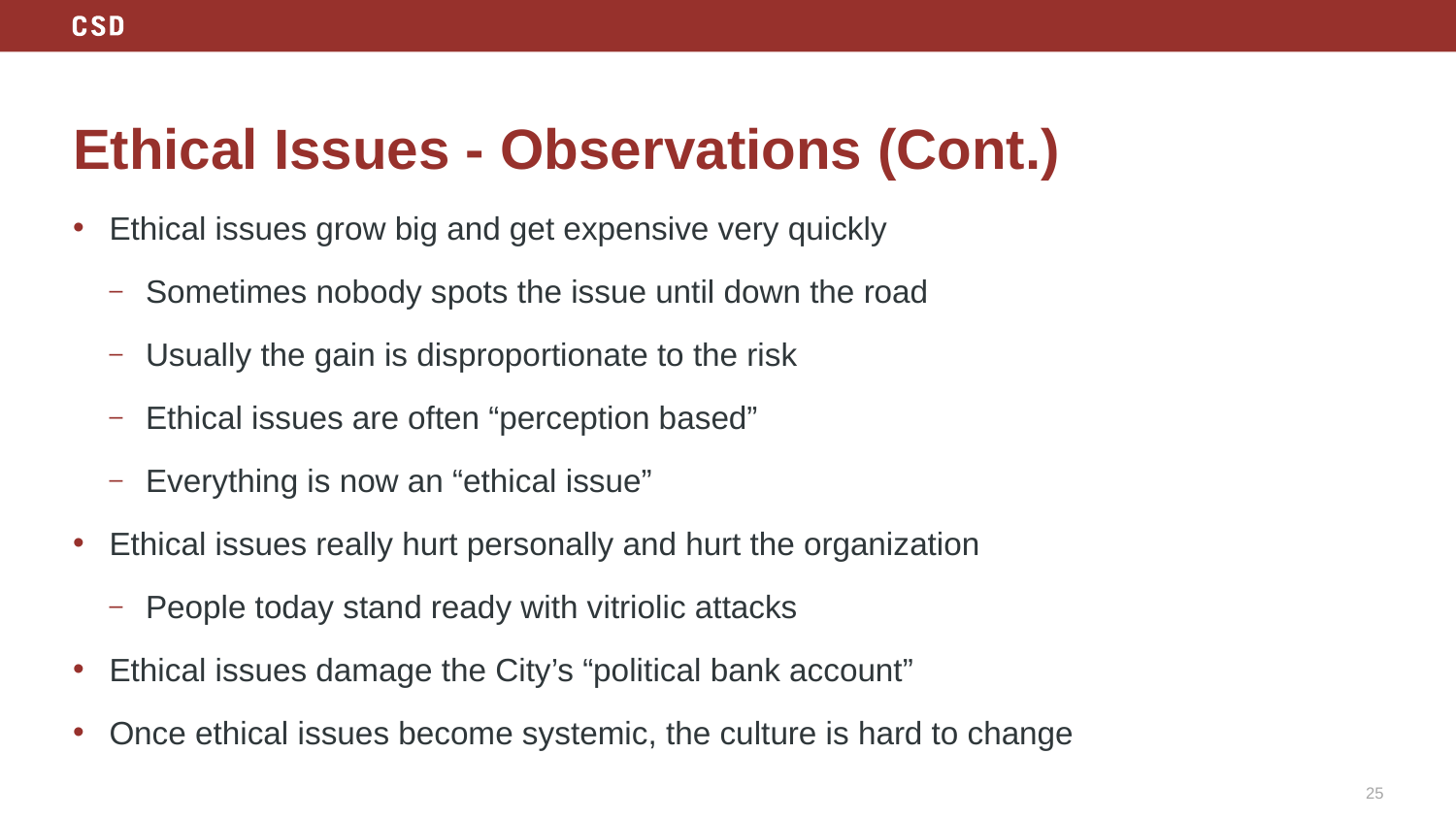

# Ethical Issues - Observations (Cont.)
Ethical issues grow big and get expensive very quickly
Sometimes nobody spots the issue until down the road
Usually the gain is disproportionate to the risk
Ethical issues are often “perception based”
Everything is now an “ethical issue”
Ethical issues really hurt personally and hurt the organization
People today stand ready with vitriolic attacks
Ethical issues damage the City’s “political bank account”
Once ethical issues become systemic, the culture is hard to change